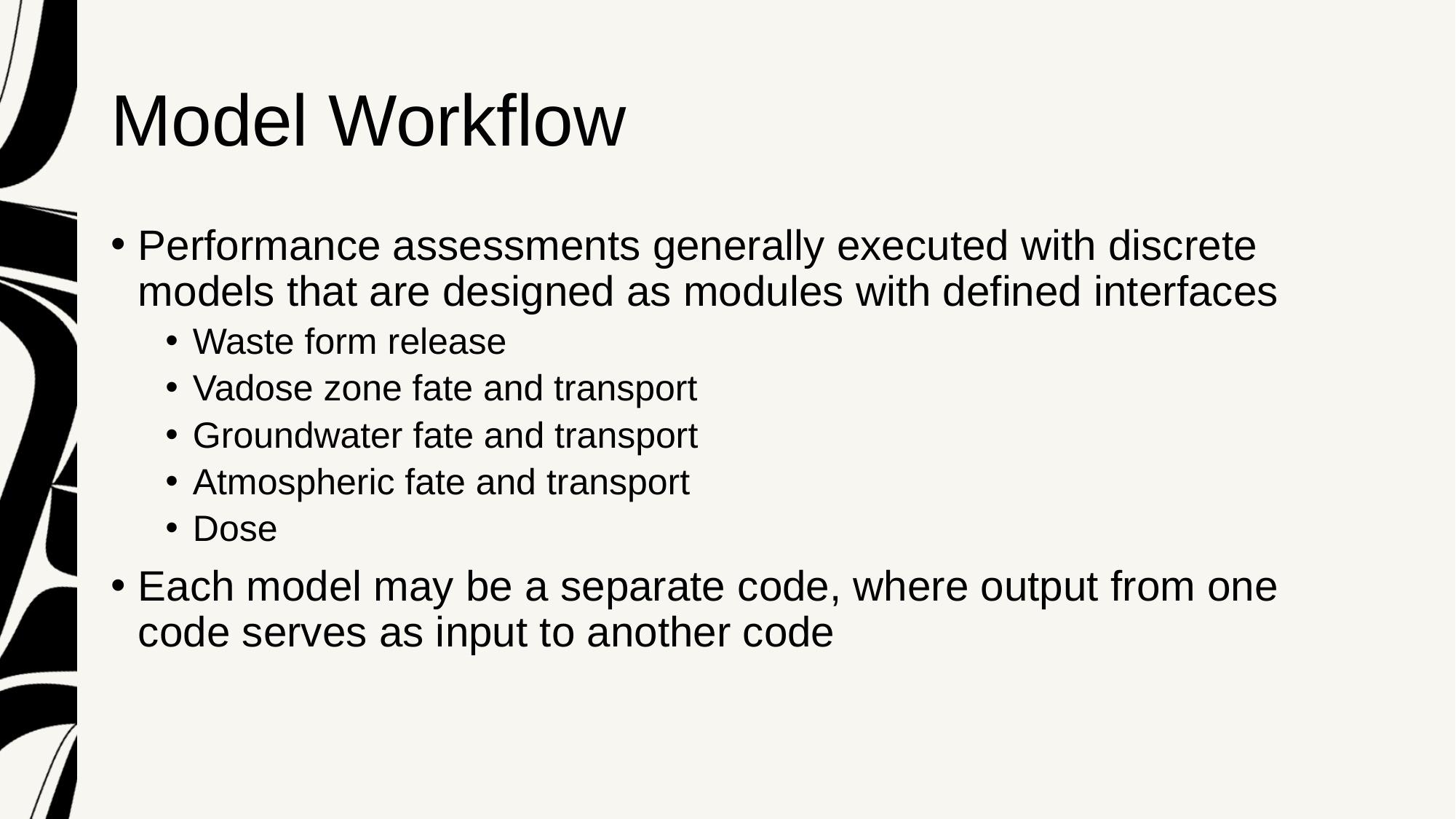

# Model Workflow
Performance assessments generally executed with discrete models that are designed as modules with defined interfaces
Waste form release
Vadose zone fate and transport
Groundwater fate and transport
Atmospheric fate and transport
Dose
Each model may be a separate code, where output from one code serves as input to another code